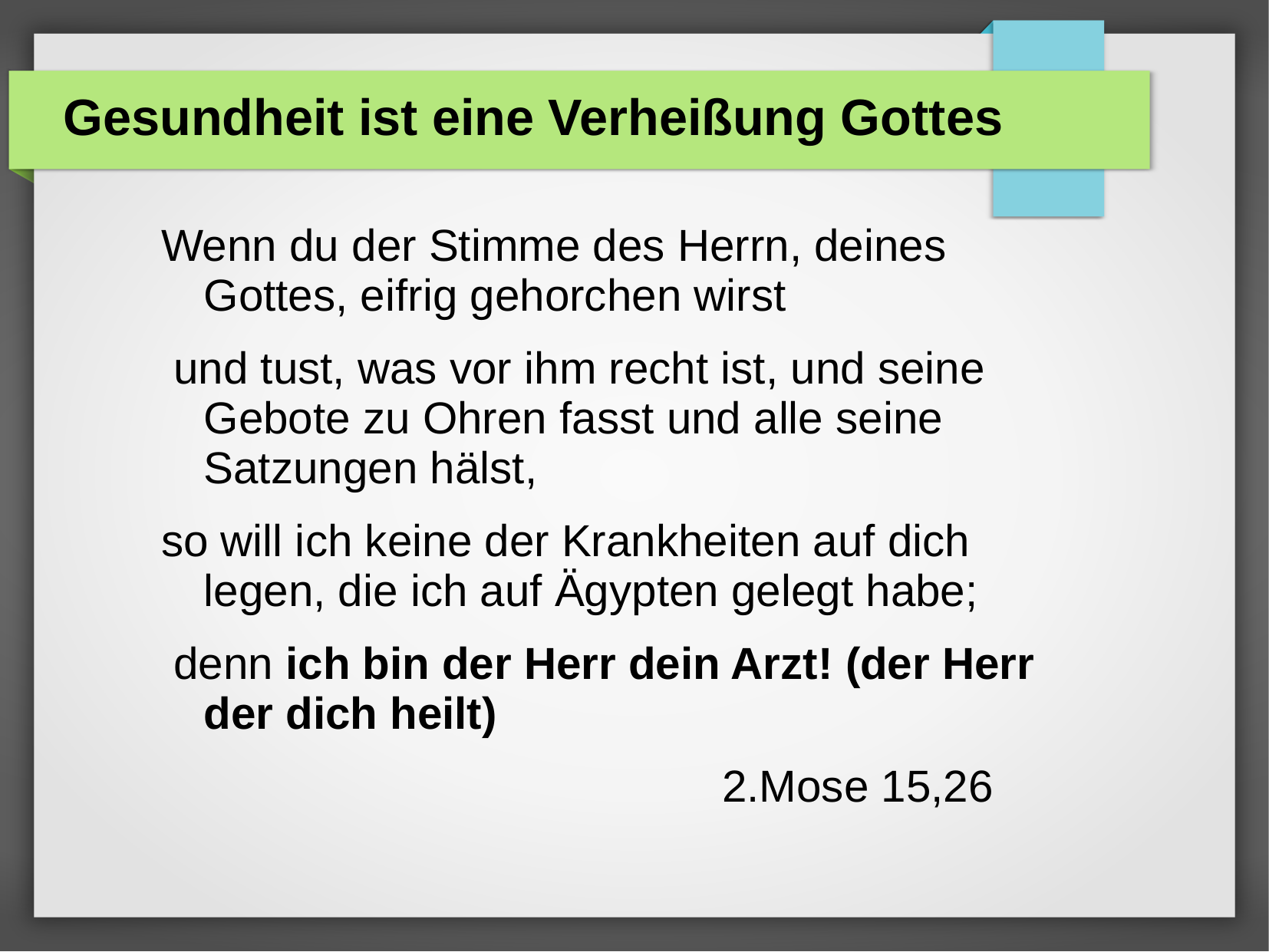

Gesundheit ist eine Verheißung Gottes
Wenn du der Stimme des Herrn, deines Gottes, eifrig gehorchen wirst
 und tust, was vor ihm recht ist, und seine Gebote zu Ohren fasst und alle seine Satzungen hälst,
so will ich keine der Krankheiten auf dich legen, die ich auf Ägypten gelegt habe;
 denn ich bin der Herr dein Arzt! (der Herr der dich heilt)
                                             2.Mose 15,26